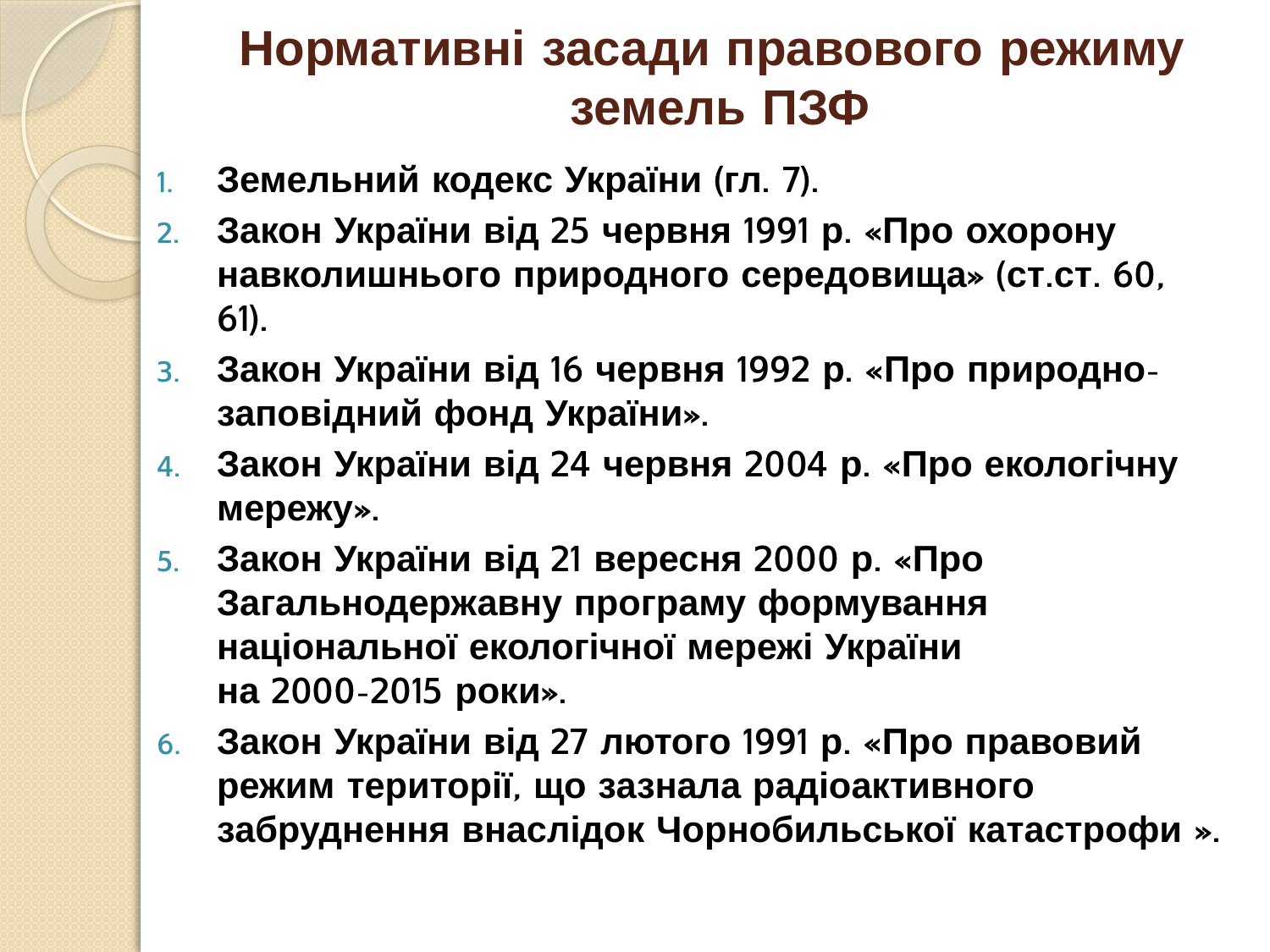

# Нормативні засади правового режиму земель ПЗФ
Земельний кодекс України (гл. 7).
Закон України від 25 червня 1991 р. «Про охорону навколишнього природного середовища» (ст.ст. 60, 61).
Закон України від 16 червня 1992 р. «Про природно-заповідний фонд України».
Закон України від 24 червня 2004 р. «Про екологічну мережу».
Закон України від 21 вересня 2000 р. «Про Загальнодержавну програму формування
національної екологічної мережі України
на 2000-2015 роки».
Закон України від 27 лютого 1991 р. «Про правовий режим території, що зазнала радіоактивного забруднення внаслідок Чорнобильської катастрофи ».